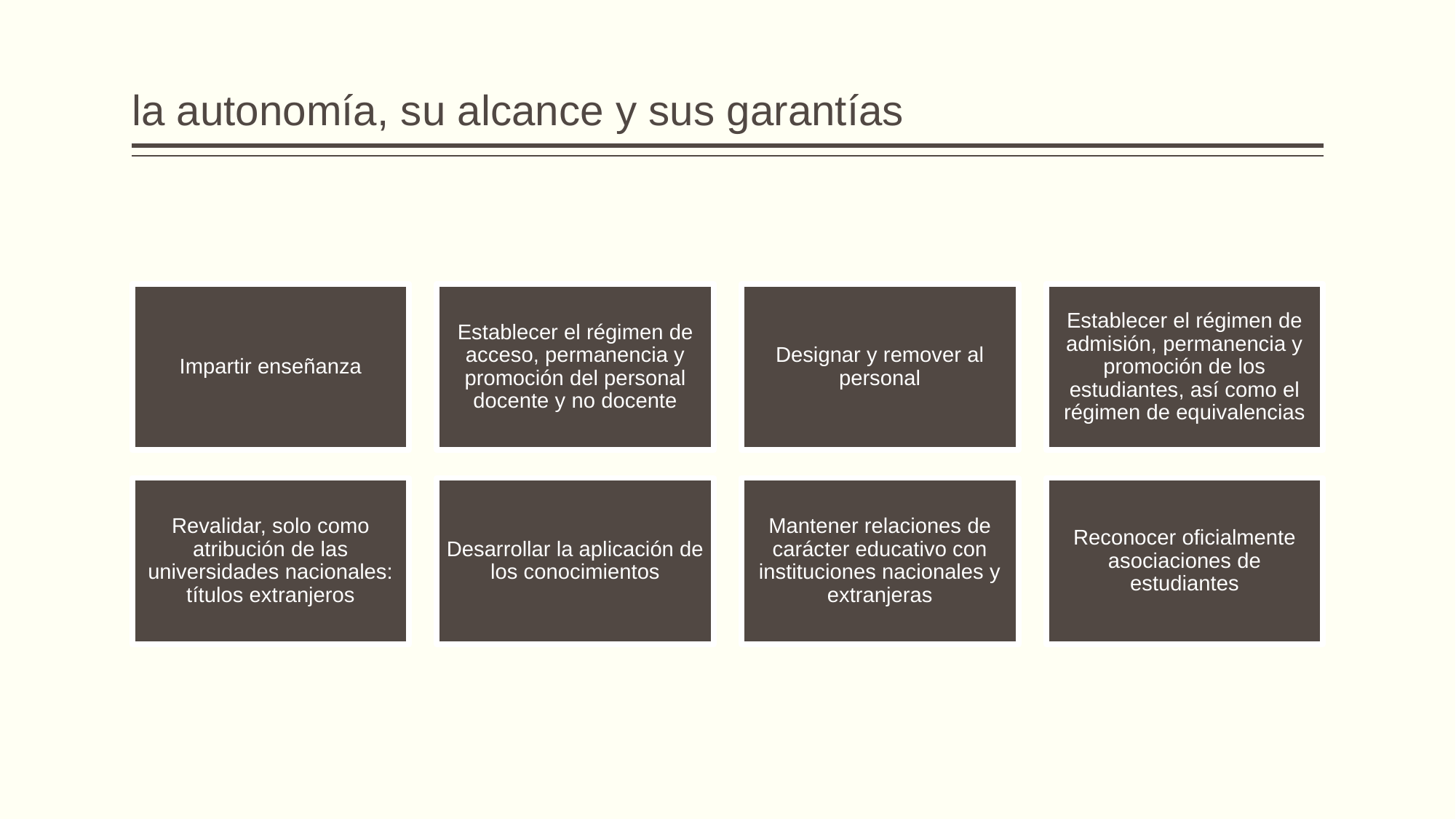

# la autonomía, su alcance y sus garantías
Impartir enseñanza
Establecer el régimen de acceso, permanencia y promoción del personal docente y no docente
Designar y remover al personal
Establecer el régimen de admisión, permanencia y promoción de los estudiantes, así como el régimen de equivalencias
Revalidar, solo como atribución de las universidades nacionales: títulos extranjeros
Desarrollar la aplicación de los conocimientos
Mantener relaciones de carácter educativo con instituciones nacionales y extranjeras
Reconocer oficialmente asociaciones de estudiantes